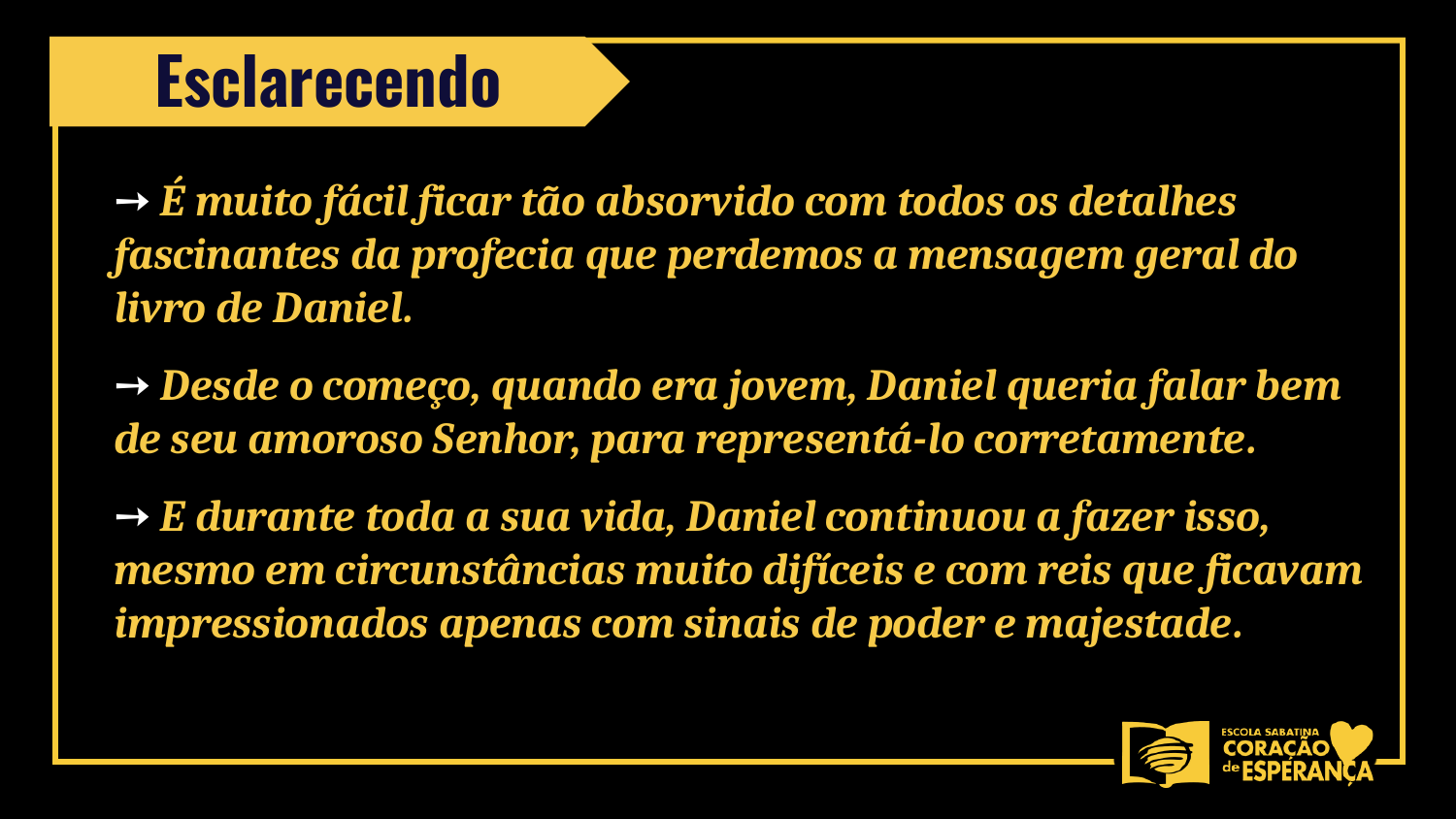

Esclarecendo
➙ É muito fácil ficar tão absorvido com todos os detalhes fascinantes da profecia que perdemos a mensagem geral do livro de Daniel.

➙ Desde o começo, quando era jovem, Daniel queria falar bem de seu amoroso Senhor, para representá-lo corretamente.

➙ E durante toda a sua vida, Daniel continuou a fazer isso, mesmo em circunstâncias muito difíceis e com reis que ficavam impressionados apenas com sinais de poder e majestade.